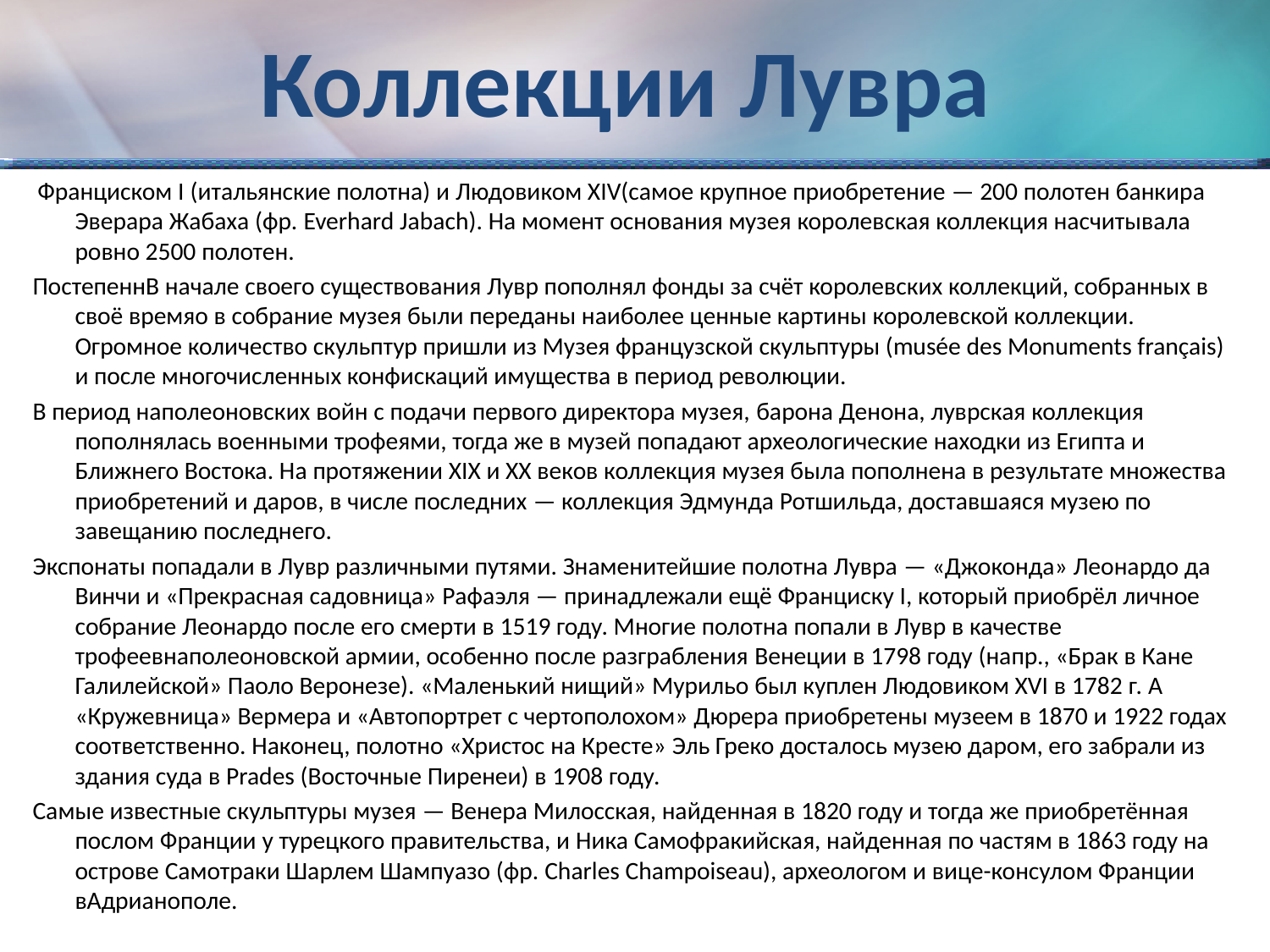

# Коллекции Лувра
 Франциском I (итальянские полотна) и Людовиком XIV(самое крупное приобретение — 200 полотен банкира Эверара Жабаха (фр. Everhard Jabach). На момент основания музея королевская коллекция насчитывала ровно 2500 полотен.
ПостепеннВ начале своего существования Лувр пополнял фонды за счёт королевских коллекций, собранных в своё времяо в собрание музея были переданы наиболее ценные картины королевской коллекции. Огромное количество скульптур пришли из Музея французской скульптуры (musée des Monuments français) и после многочисленных конфискаций имущества в период революции.
В период наполеоновских войн с подачи первого директора музея, барона Денона, луврская коллекция пополнялась военными трофеями, тогда же в музей попадают археологические находки из Египта и Ближнего Востока. На протяжении XIX и XX веков коллекция музея была пополнена в результате множества приобретений и даров, в числе последних — коллекция Эдмунда Ротшильда, доставшаяся музею по завещанию последнего.
Экспонаты попадали в Лувр различными путями. Знаменитейшие полотна Лувра — «Джоконда» Леонардо да Винчи и «Прекрасная садовница» Рафаэля — принадлежали ещё Франциску I, который приобрёл личное собрание Леонардо после его смерти в 1519 году. Многие полотна попали в Лувр в качестве трофеевнаполеоновской армии, особенно после разграбления Венеции в 1798 году (напр., «Брак в Кане Галилейской» Паоло Веронезе). «Маленький нищий» Мурильо был куплен Людовиком XVI в 1782 г. А «Кружевница» Вермера и «Автопортрет с чертополохом» Дюрера приобретены музеем в 1870 и 1922 годах соответственно. Наконец, полотно «Христос на Кресте» Эль Греко досталось музею даром, его забрали из здания суда в Prades (Восточные Пиренеи) в 1908 году.
Самые известные скульптуры музея — Венера Милосская, найденная в 1820 году и тогда же приобретённая послом Франции у турецкого правительства, и Ника Самофракийская, найденная по частям в 1863 году на острове Самотраки Шарлем Шампуазо (фр. Charles Champoiseau), археологом и вице-консулом Франции вАдрианополе.